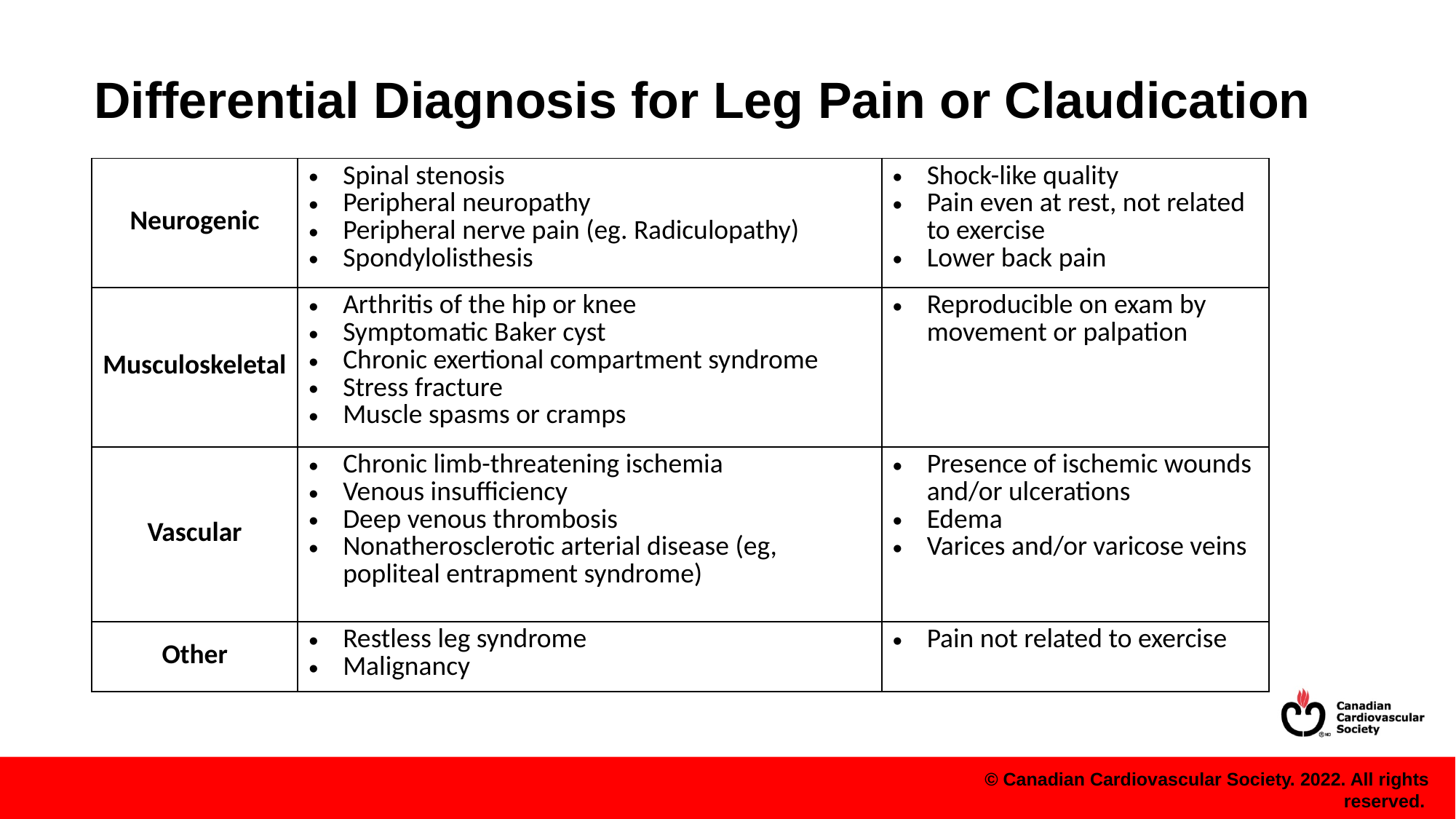

# Differential Diagnosis for Leg Pain or Claudication
| Neurogenic | Spinal stenosis Peripheral neuropathy Peripheral nerve pain (eg. Radiculopathy) Spondylolisthesis | Shock-like quality Pain even at rest, not related to exercise Lower back pain |
| --- | --- | --- |
| Musculoskeletal | Arthritis of the hip or knee Symptomatic Baker cyst Chronic exertional compartment syndrome Stress fracture Muscle spasms or cramps | Reproducible on exam by movement or palpation |
| Vascular | Chronic limb-threatening ischemia Venous insufficiency Deep venous thrombosis Nonatherosclerotic arterial disease (eg, popliteal entrapment syndrome) | Presence of ischemic wounds and/or ulcerations Edema Varices and/or varicose veins |
| Other | Restless leg syndrome Malignancy | Pain not related to exercise |